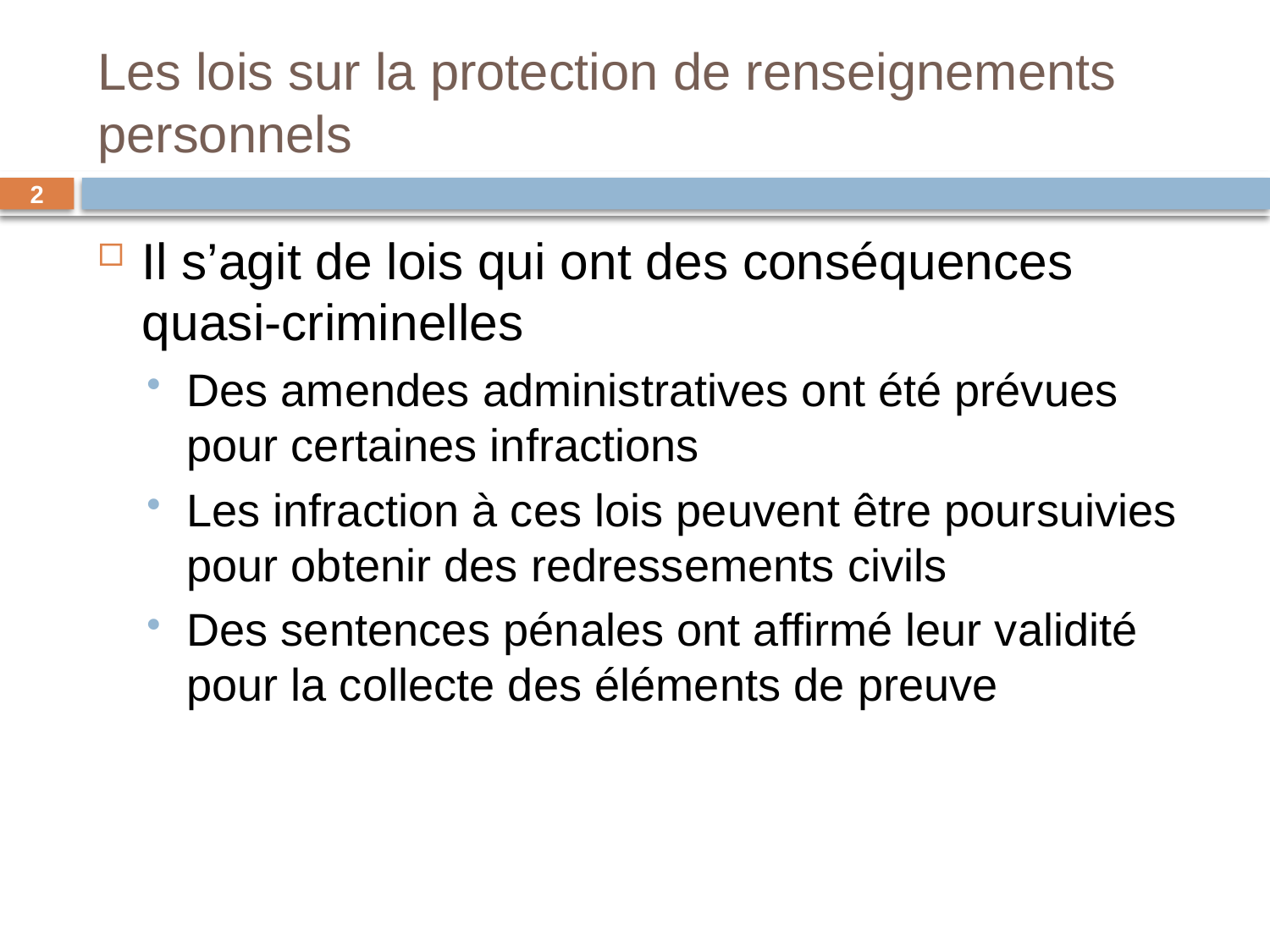

# Les lois sur la protection de renseignements personnels
2
Il s’agit de lois qui ont des conséquences quasi-criminelles
Des amendes administratives ont été prévues pour certaines infractions
Les infraction à ces lois peuvent être poursuivies pour obtenir des redressements civils
Des sentences pénales ont affirmé leur validité pour la collecte des éléments de preuve